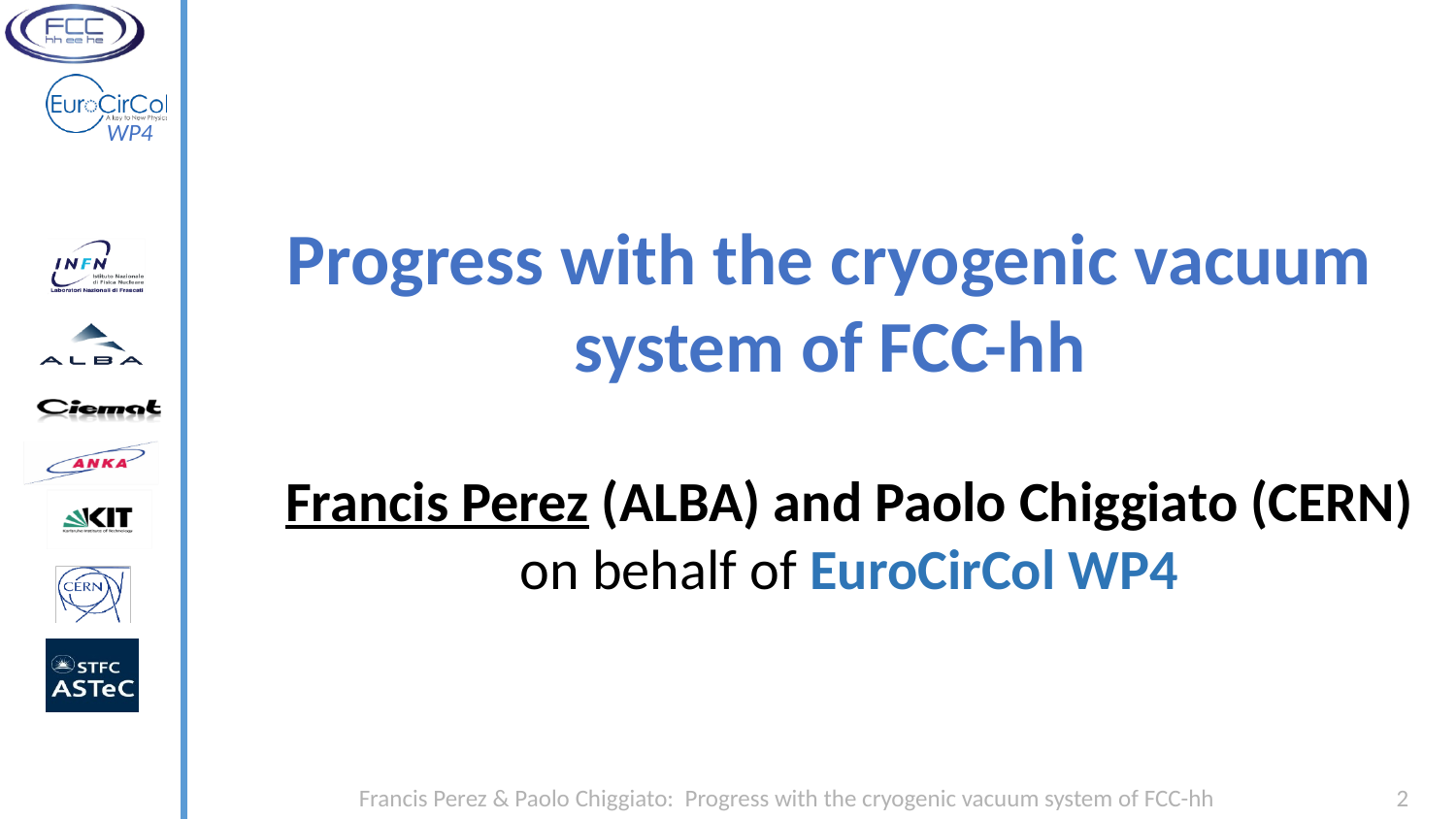

Progress with the cryogenic vacuum system of FCC-hh
Francis Perez (ALBA) and Paolo Chiggiato (CERN)
on behalf of EuroCirCol WP4
Francis Perez & Paolo Chiggiato:  Progress with the cryogenic vacuum system of FCC-hh
2